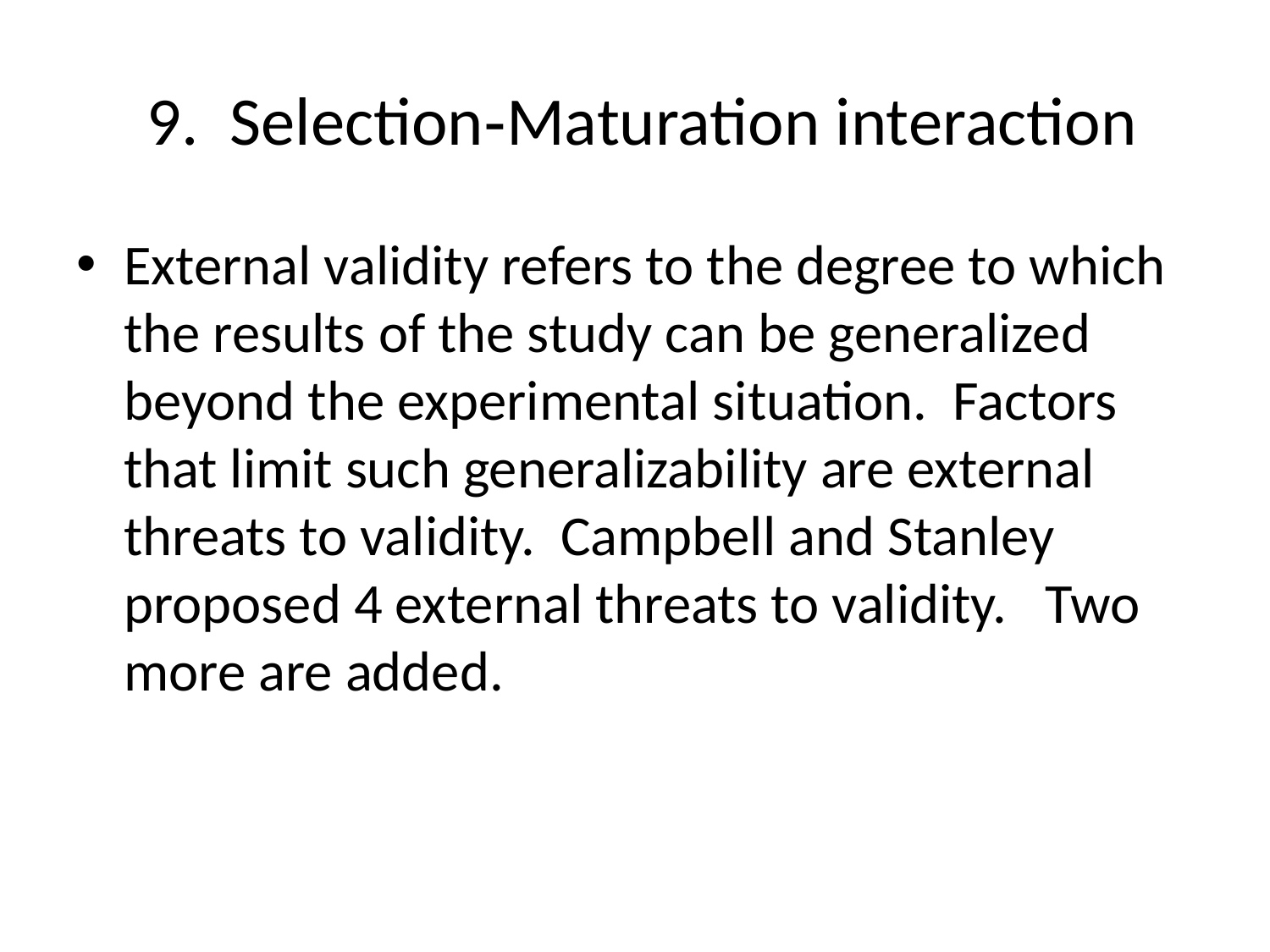

# 9.  Selection‑Maturation interaction
External validity refers to the degree to which the results of the study can be generalized beyond the experimental situation.  Factors that limit such generalizability are external threats to validity.  Campbell and Stanley proposed 4 external threats to validity.   Two more are added.